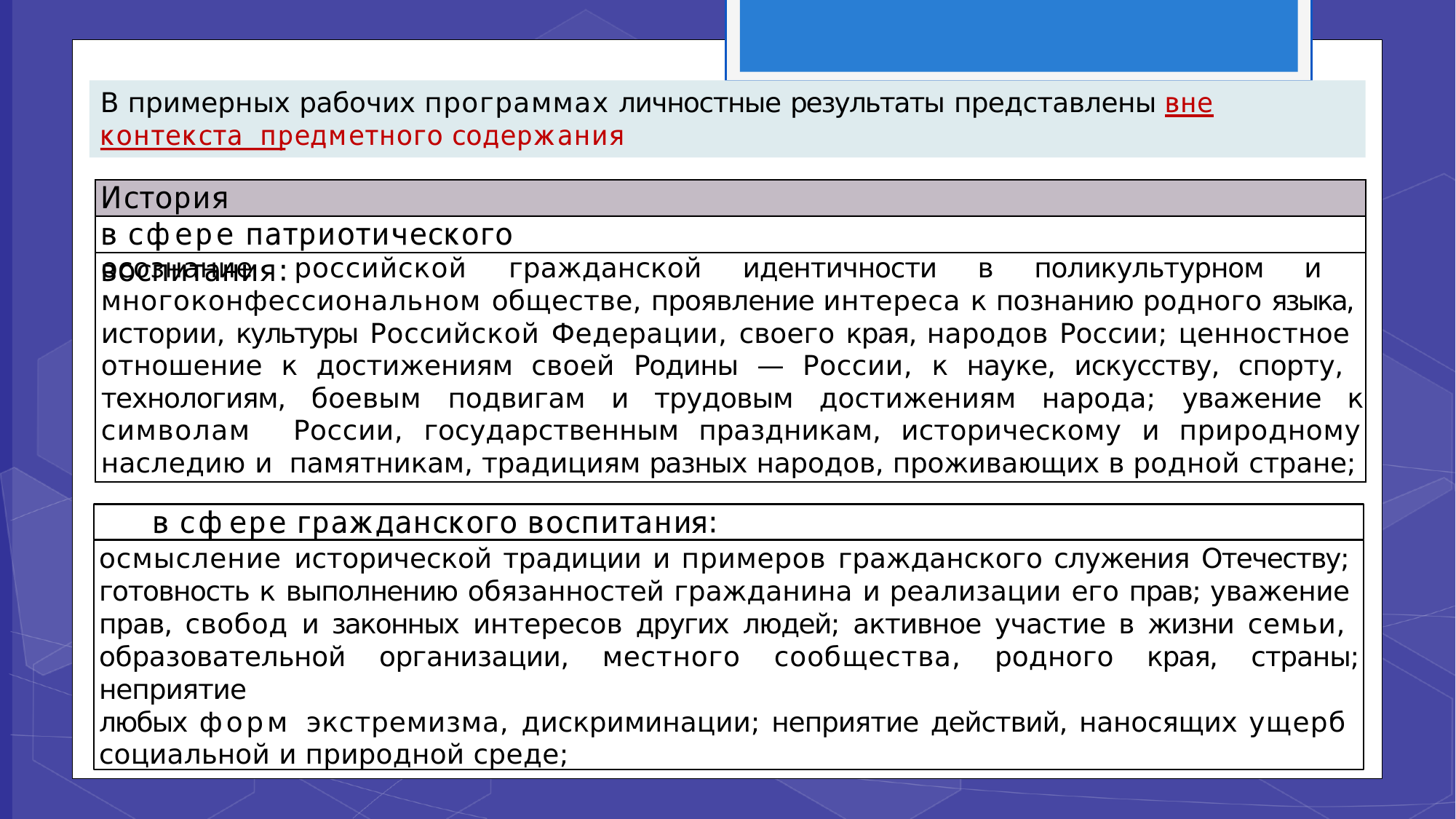

В примерных рабочих программах личностные результаты представлены вне контекста  предметного содержания

# История
в сфере патриотического воспитания:

осознание российской гражданской идентичности в поликультурном и  многоконфессиональном обществе, проявление интереса к познанию родного языка,  истории, культуры Российской Федерации, своего края, народов России; ценностное  отношение к достижениям своей Родины — России, к науке, искусству, спорту,  технологиям, боевым подвигам и трудовым достижениям народа; уважение к символам  России, государственным праздникам, историческому и природному наследию и  памятникам, традициям разных народов, проживающих в родной стране;
в сфере гражданского воспитания:
осмысление исторической традиции и примеров гражданского служения Отечеству;  готовность к выполнению обязанностей гражданина и реализации его прав; уважение  прав, свобод и законных интересов других людей; активное участие в жизни семьи,  образовательной организации, местного сообщества, родного края, страны; неприятие
любых форм экстремизма, дискриминации; неприятие действий, наносящих ущерб  социальной и природной среде;